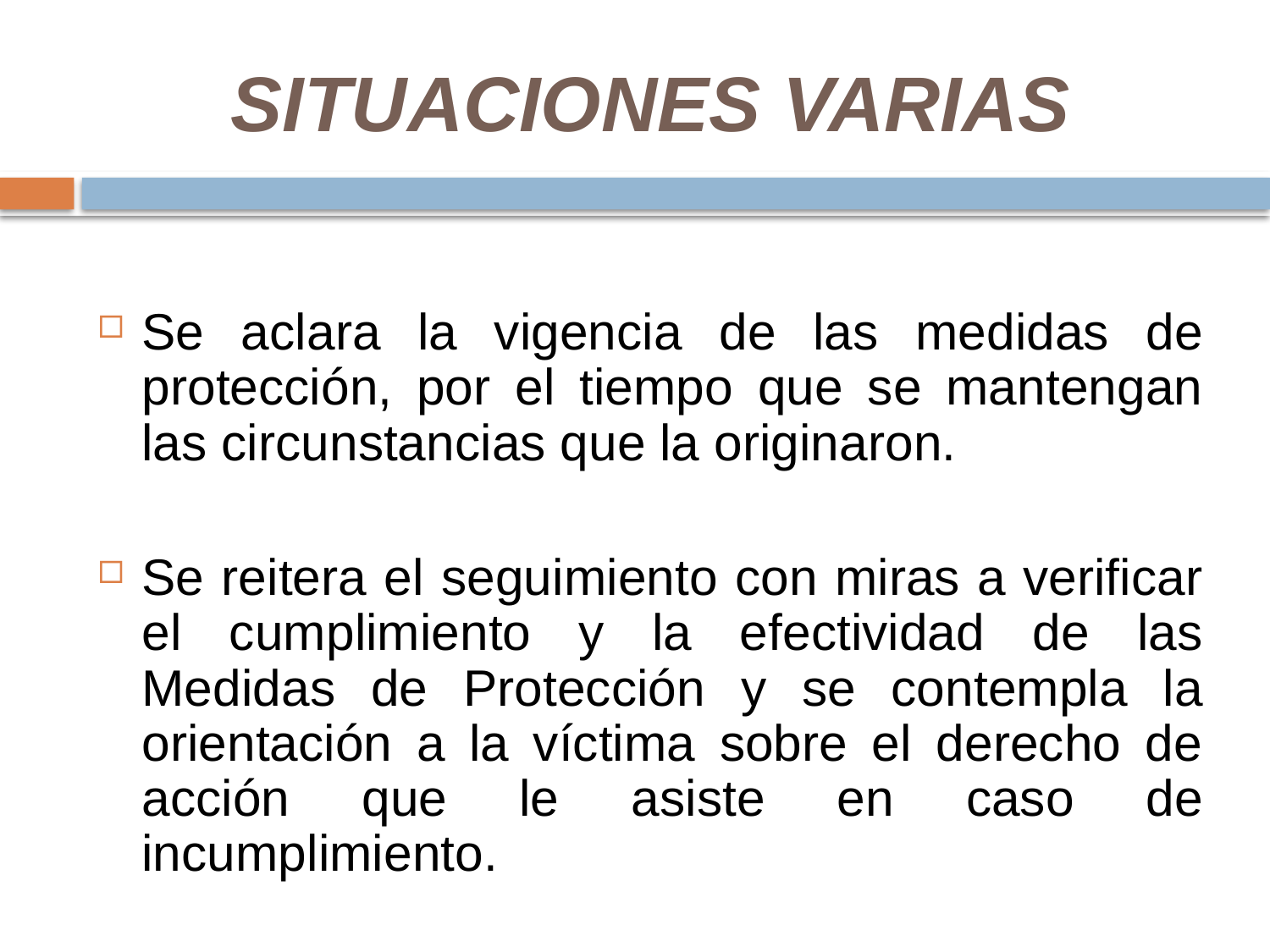

# SITUACIONES VARIAS

Se aclara la vigencia de las medidas de protección, por el tiempo que se mantengan las circunstancias que la originaron.

Se reitera el seguimiento con miras a verificar el cumplimiento y la efectividad de las Medidas de Protección y se contempla la orientación a la víctima sobre el derecho de acción que le asiste en caso de incumplimiento.